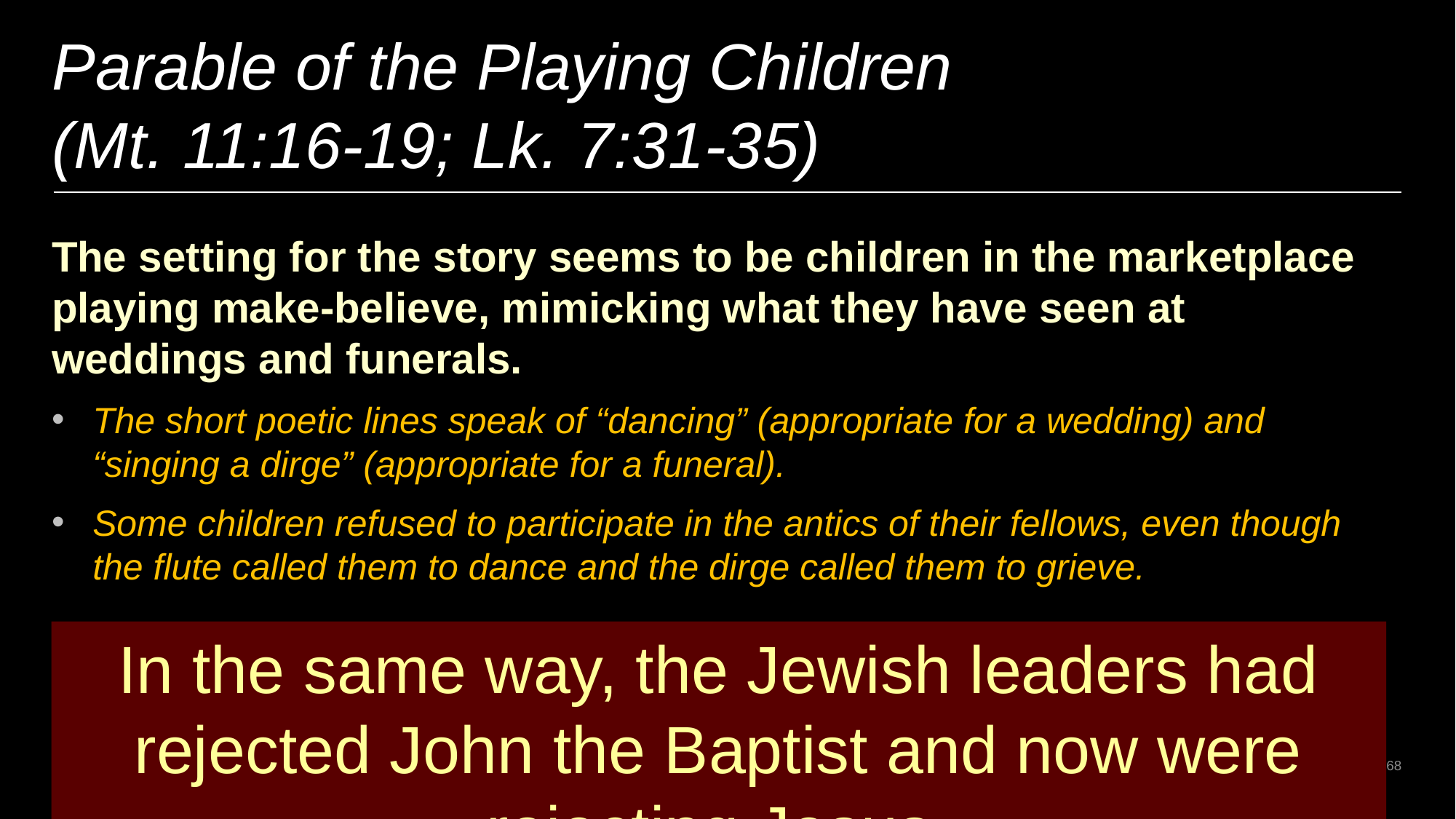

# Parable of the Playing Children (Mt. 11:16-19; Lk. 7:31-35)
The setting for the story seems to be children in the marketplace playing make-believe, mimicking what they have seen at weddings and funerals.
The short poetic lines speak of “dancing” (appropriate for a wedding) and “singing a dirge” (appropriate for a funeral).
Some children refused to participate in the antics of their fellows, even though the flute called them to dance and the dirge called them to grieve.
In the same way, the Jewish leaders had rejected John the Baptist and now were rejecting Jesus.
68